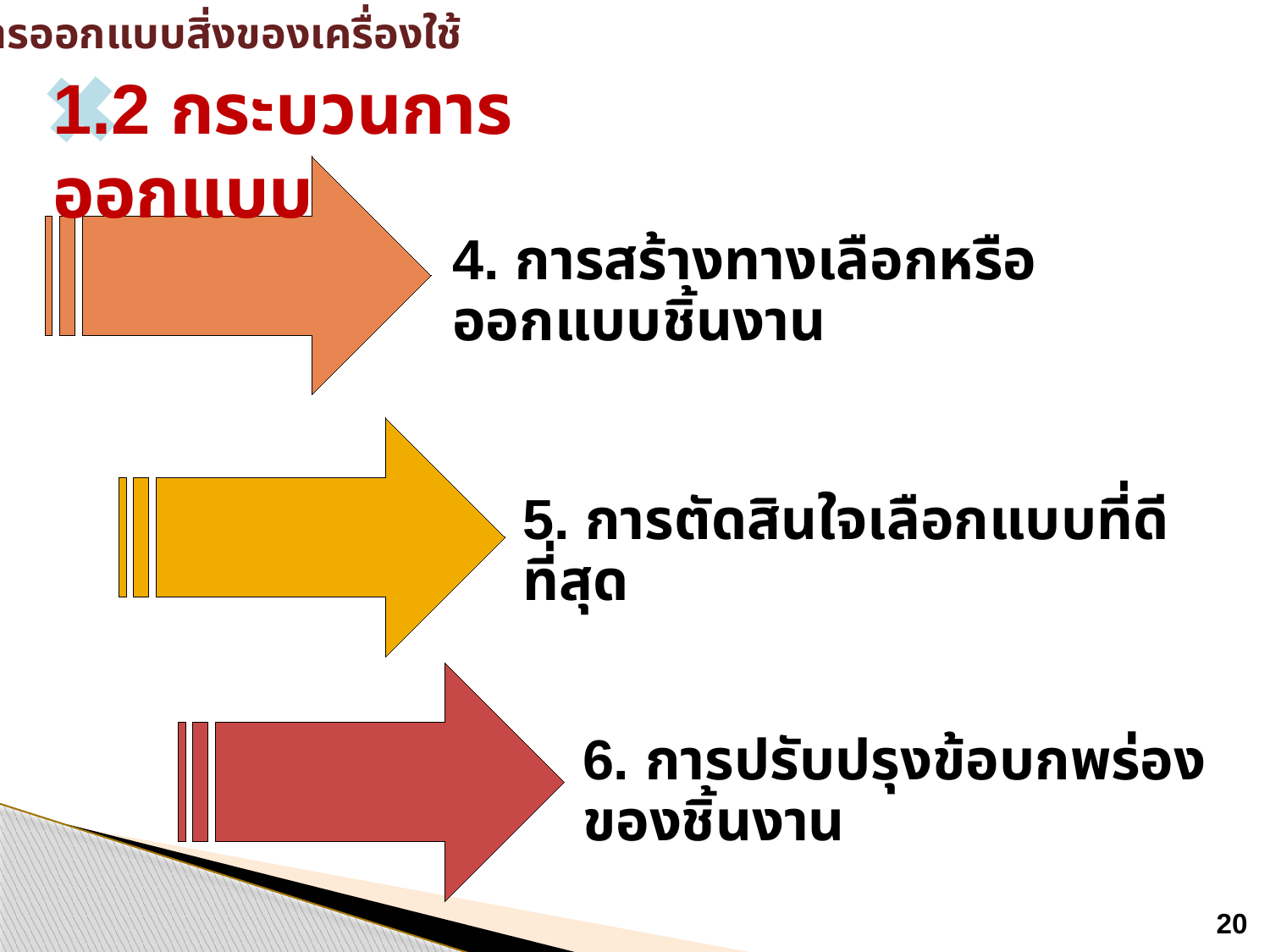

1. การออกแบบสิ่งของเครื่องใช้
1.2 กระบวนการออกแบบ

4. การสร้างทางเลือกหรือออกแบบชิ้นงาน

5. การตัดสินใจเลือกแบบที่ดีที่สุด

6. การปรับปรุงข้อบกพร่องของชิ้นงาน
20